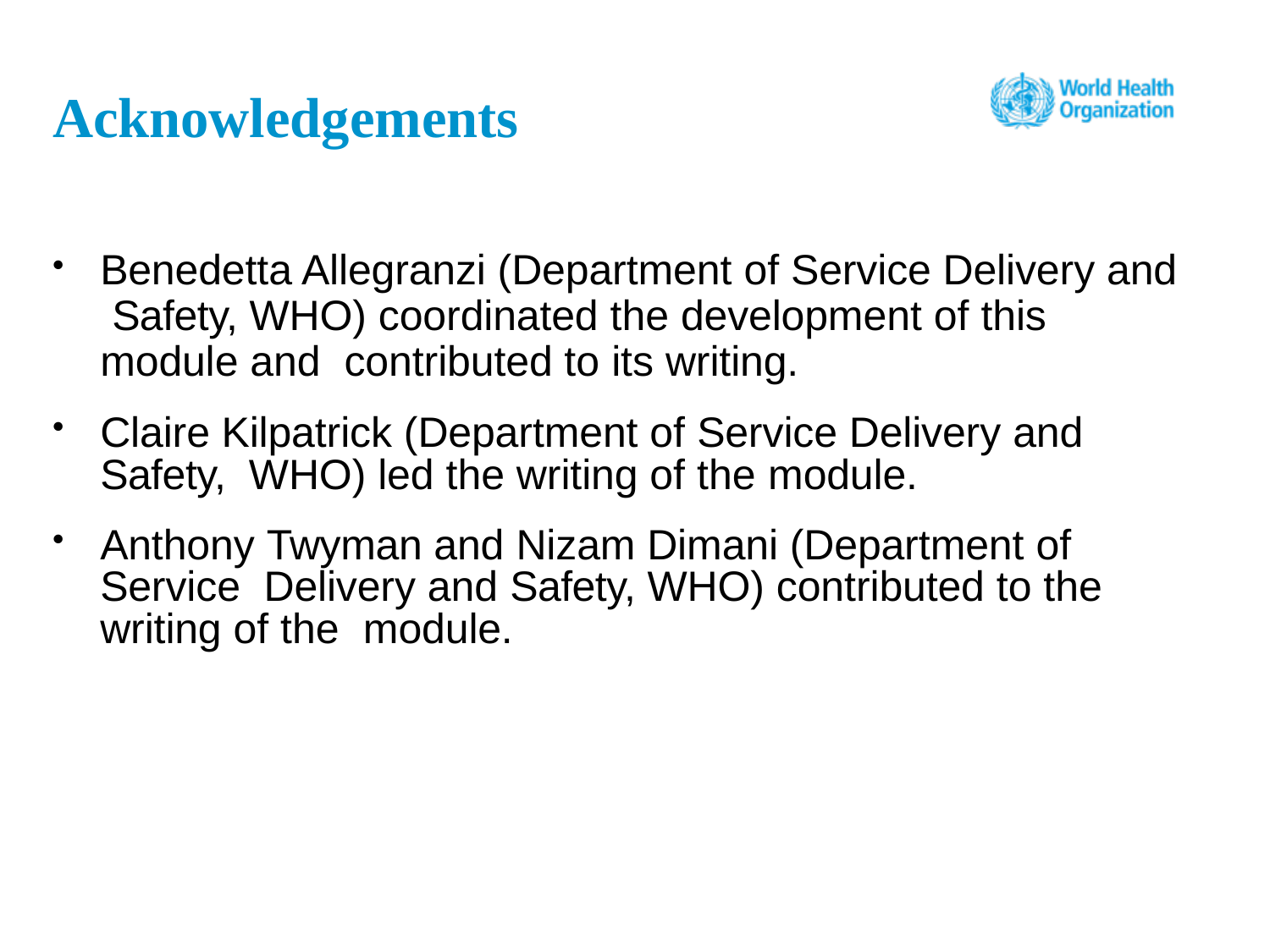

# Acknowledgements
Benedetta Allegranzi (Department of Service Delivery and  Safety, WHO) coordinated the development of this module and  contributed to its writing.
Claire Kilpatrick (Department of Service Delivery and Safety,  WHO) led the writing of the module.
Anthony Twyman and Nizam Dimani (Department of Service  Delivery and Safety, WHO) contributed to the writing of the  module.